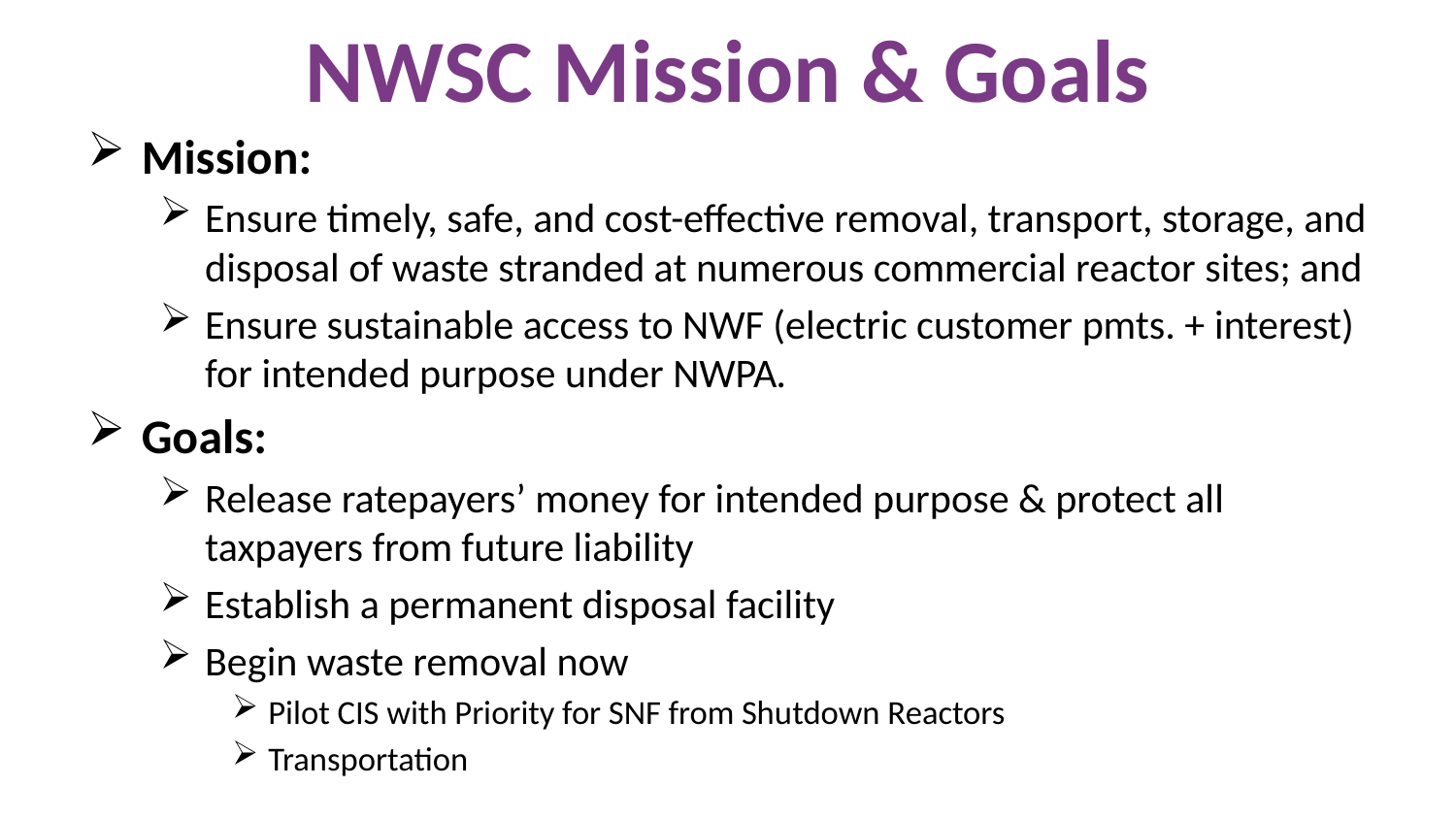

# NWSC Mission & Goals
Mission:
Ensure timely, safe, and cost-effective removal, transport, storage, and disposal of waste stranded at numerous commercial reactor sites; and
Ensure sustainable access to NWF (electric customer pmts. + interest) for intended purpose under NWPA.
Goals:
Release ratepayers’ money for intended purpose & protect all taxpayers from future liability
Establish a permanent disposal facility
Begin waste removal now
Pilot CIS with Priority for SNF from Shutdown Reactors
Transportation
5